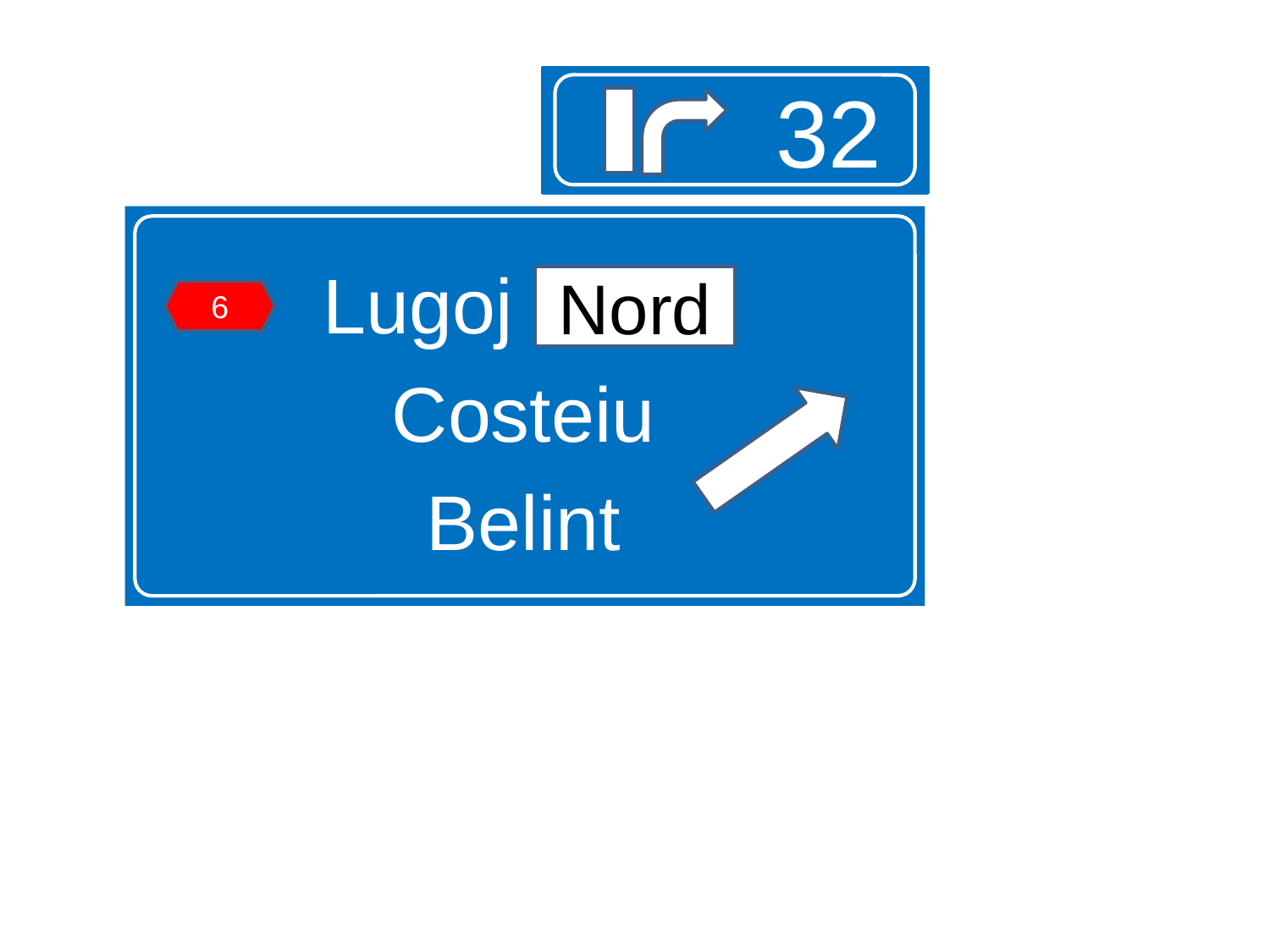

32

Lugoj  Nord
Costeiu
Belint

Nord
6